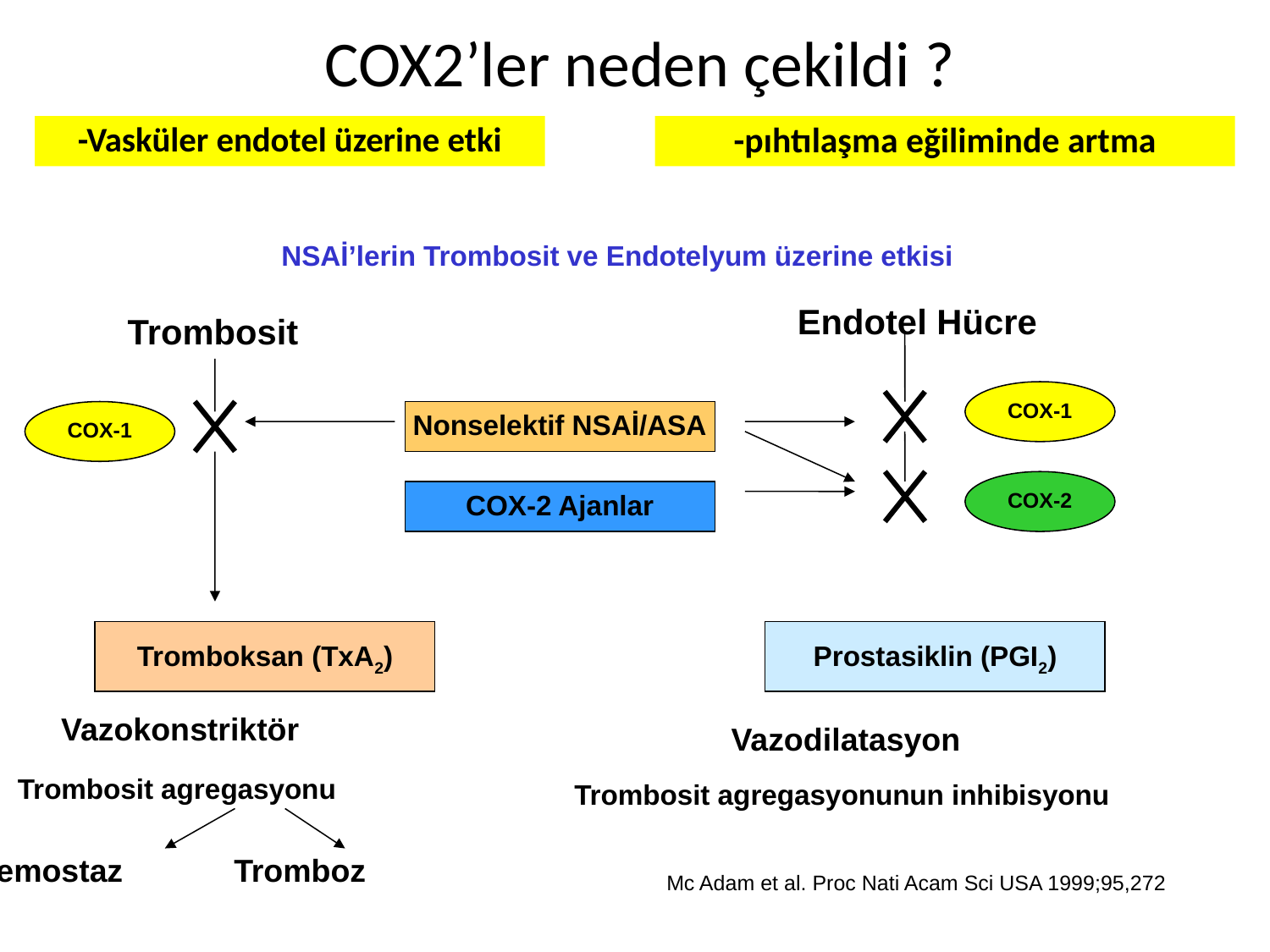

# COX2’ler neden çekildi ?
-Vasküler endotel üzerine etki
-pıhtılaşma eğiliminde artma
NSAİ’lerin Trombosit ve Endotelyum üzerine etkisi
Endotel Hücre
Trombosit

COX-1

COX-1

Nonselektif NSAİ/ASA

COX-2
COX-2 Ajanlar

Tromboksan (TxA2)
Prostasiklin (PGI2)
Vazokonstriktör
Vazodilatasyon
Trombosit agregasyonu
Trombosit agregasyonunun inhibisyonu

Hemostaz
Tromboz
Mc Adam et al. Proc Nati Acam Sci USA 1999;95,272